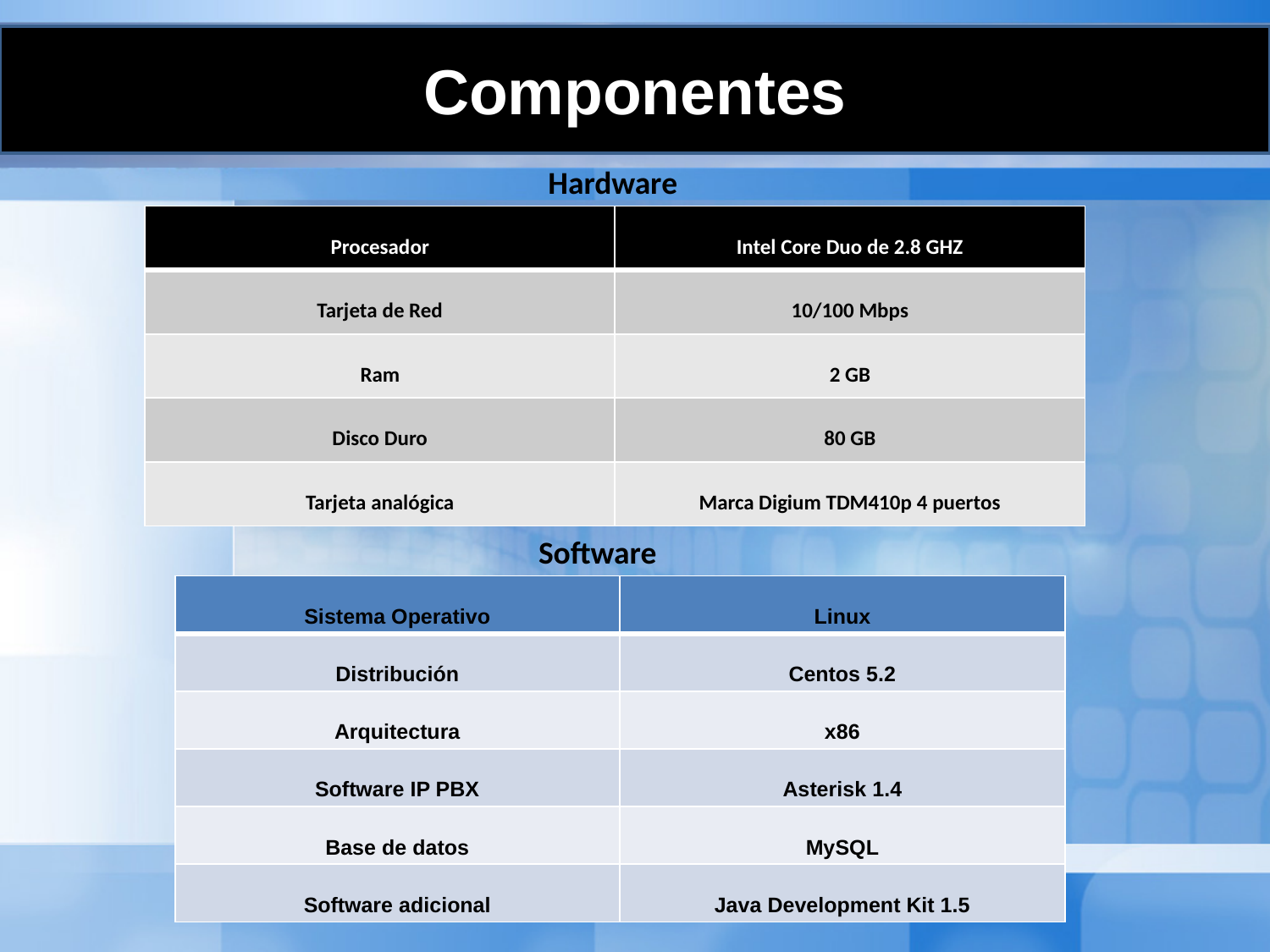

Componentes
Hardware
| Procesador | Intel Core Duo de 2.8 GHZ |
| --- | --- |
| Tarjeta de Red | 10/100 Mbps |
| Ram | 2 GB |
| Disco Duro | 80 GB |
| Tarjeta analógica | Marca Digium TDM410p 4 puertos |
Software
| Sistema Operativo | Linux |
| --- | --- |
| Distribución | Centos 5.2 |
| Arquitectura | x86 |
| Software IP PBX | Asterisk 1.4 |
| Base de datos | MySQL |
| Software adicional | Java Development Kit 1.5 |